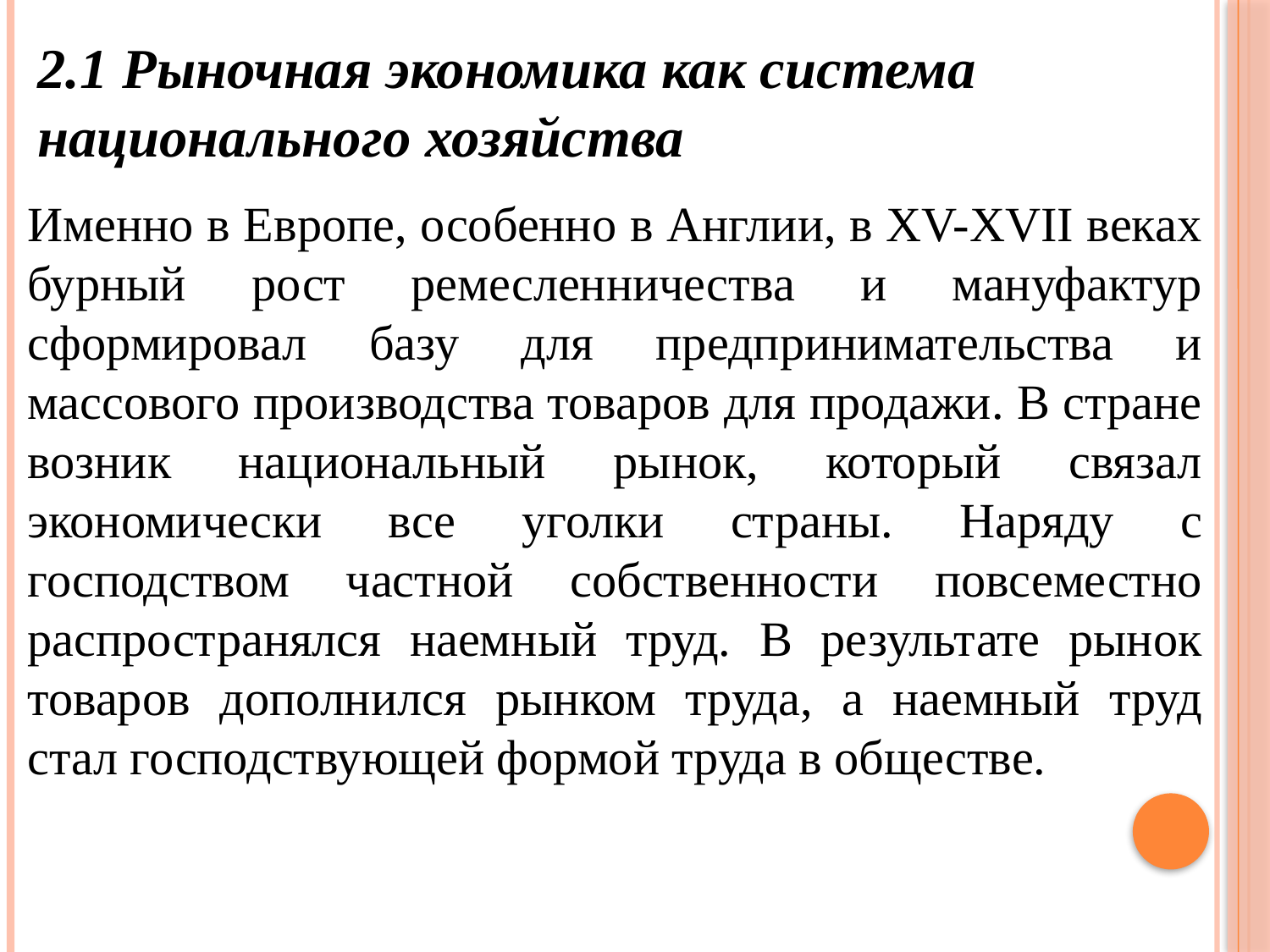

2.1 Рыночная экономика как система национального хозяйства
Именно в Европе, особенно в Англии, в XV-XVII веках бурный рост ремесленничества и мануфактур сформировал базу для предпринимательства и массового производства товаров для продажи. В стране возник национальный рынок, который связал экономически все уголки страны. Наряду с господством частной собственности повсеместно распространялся наемный труд. В результате рынок товаров дополнился рынком труда, а наемный труд стал господствующей формой труда в обществе.